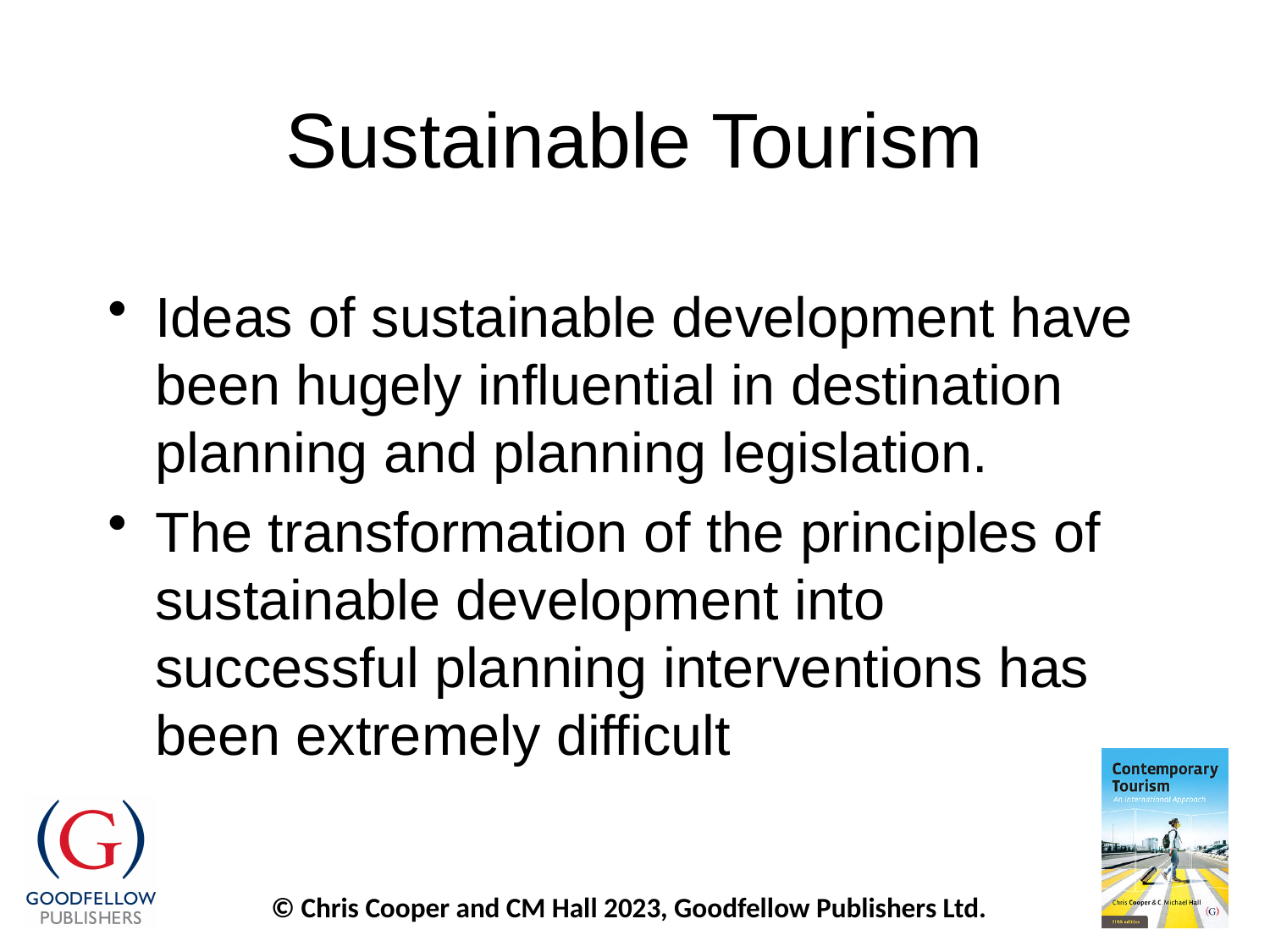

# Sustainable Tourism
Ideas of sustainable development have been hugely influential in destination planning and planning legislation.
The transformation of the principles of sustainable development into successful planning interventions has been extremely difficult